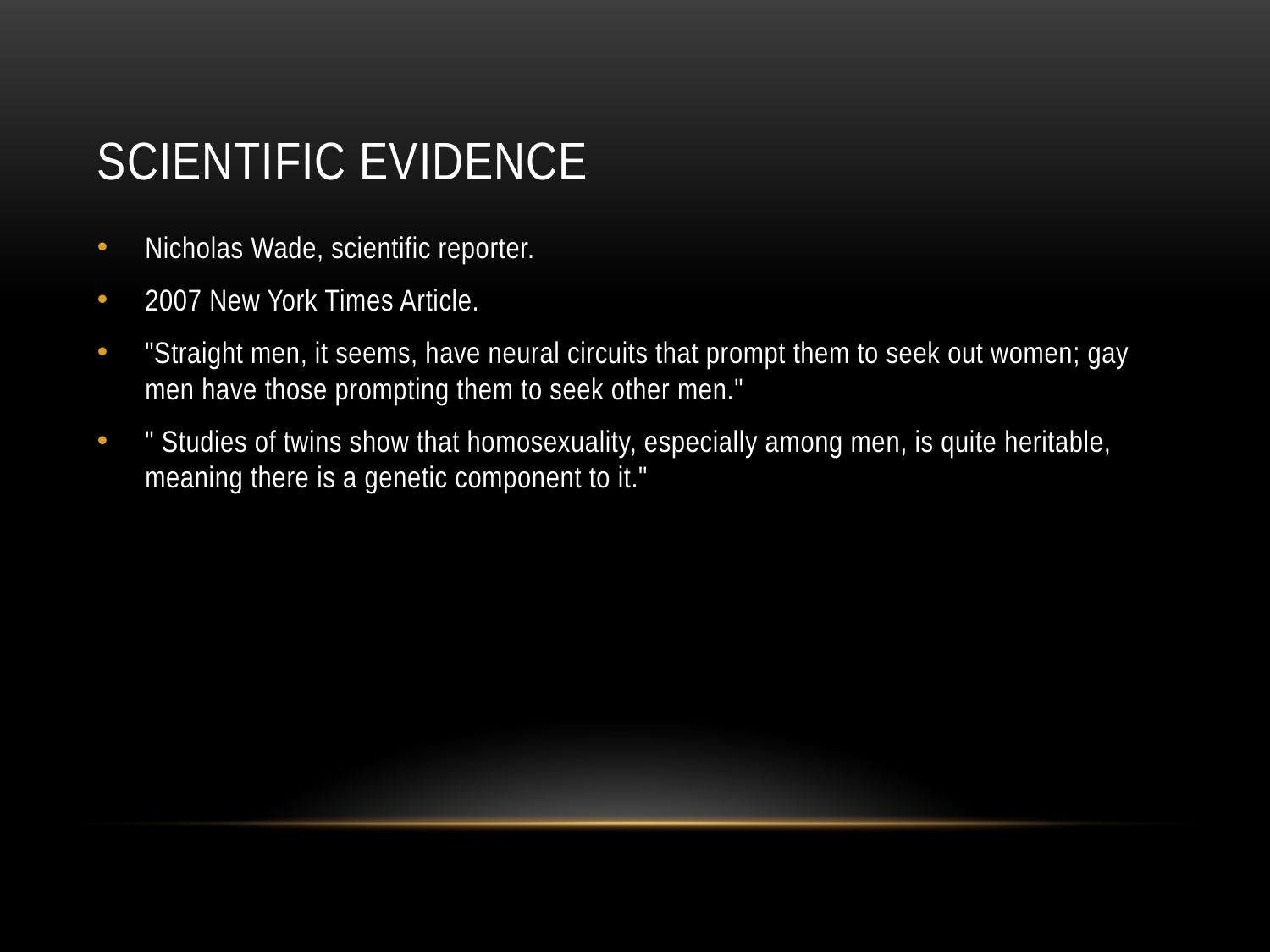

# Scientific Evidence
Nicholas Wade, scientific reporter.
2007 New York Times Article.
"Straight men, it seems, have neural circuits that prompt them to seek out women; gay men have those prompting them to seek other men."
" Studies of twins show that homosexuality, especially among men, is quite heritable, meaning there is a genetic component to it."